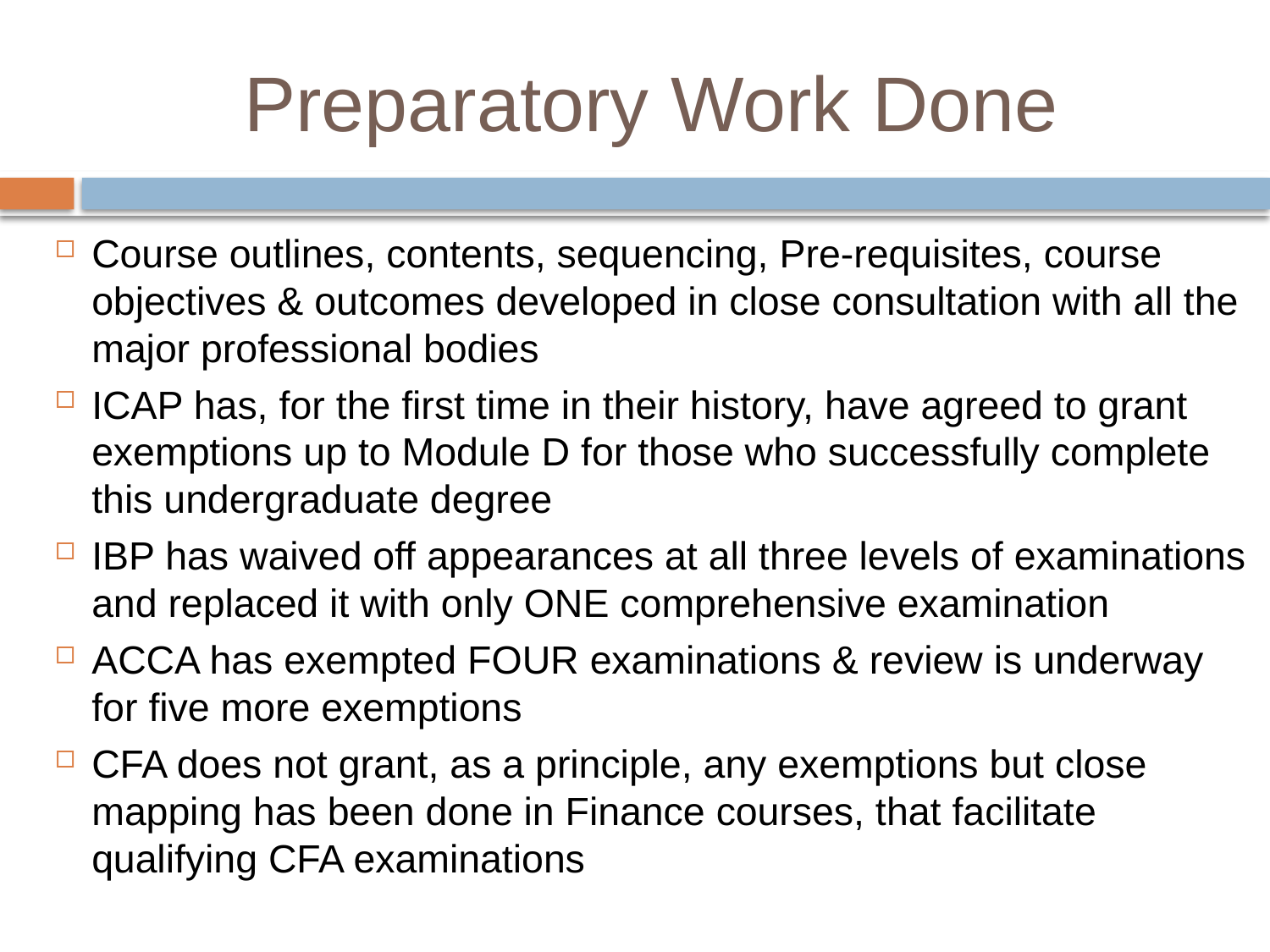

# Preparatory Work Done
Course outlines, contents, sequencing, Pre-requisites, course objectives & outcomes developed in close consultation with all the major professional bodies
ICAP has, for the first time in their history, have agreed to grant exemptions up to Module D for those who successfully complete this undergraduate degree
IBP has waived off appearances at all three levels of examinations and replaced it with only ONE comprehensive examination
ACCA has exempted FOUR examinations & review is underway for five more exemptions
CFA does not grant, as a principle, any exemptions but close mapping has been done in Finance courses, that facilitate qualifying CFA examinations